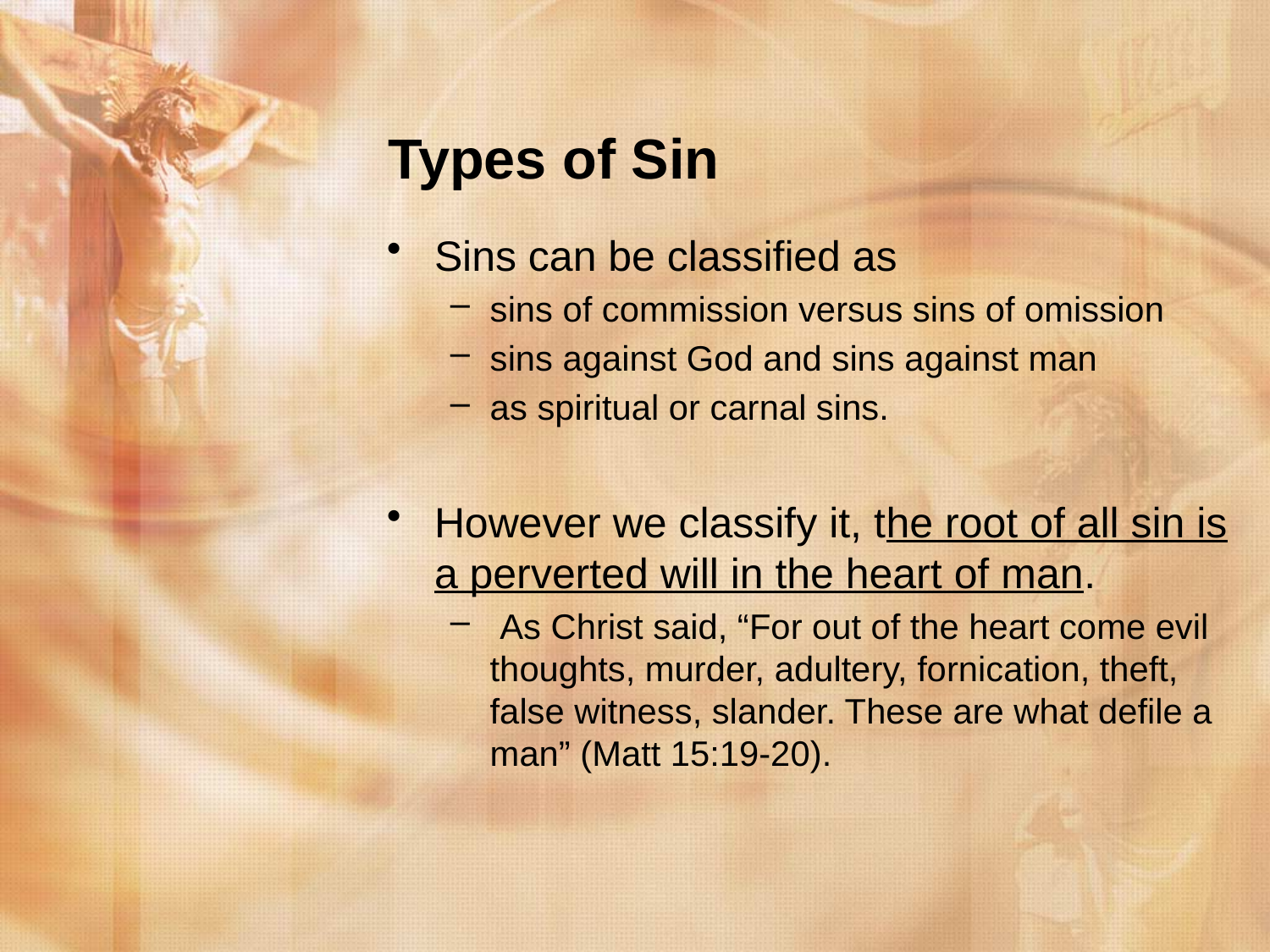

# Types of Sin
Sins can be classified as
sins of commission versus sins of omission
sins against God and sins against man
as spiritual or carnal sins.

However we classify it, the root of all sin is a perverted will in the heart of man.
 As Christ said, “For out of the heart come evil thoughts, murder, adultery, fornication, theft, false witness, slander. These are what defile a man” (Matt 15:19-20).